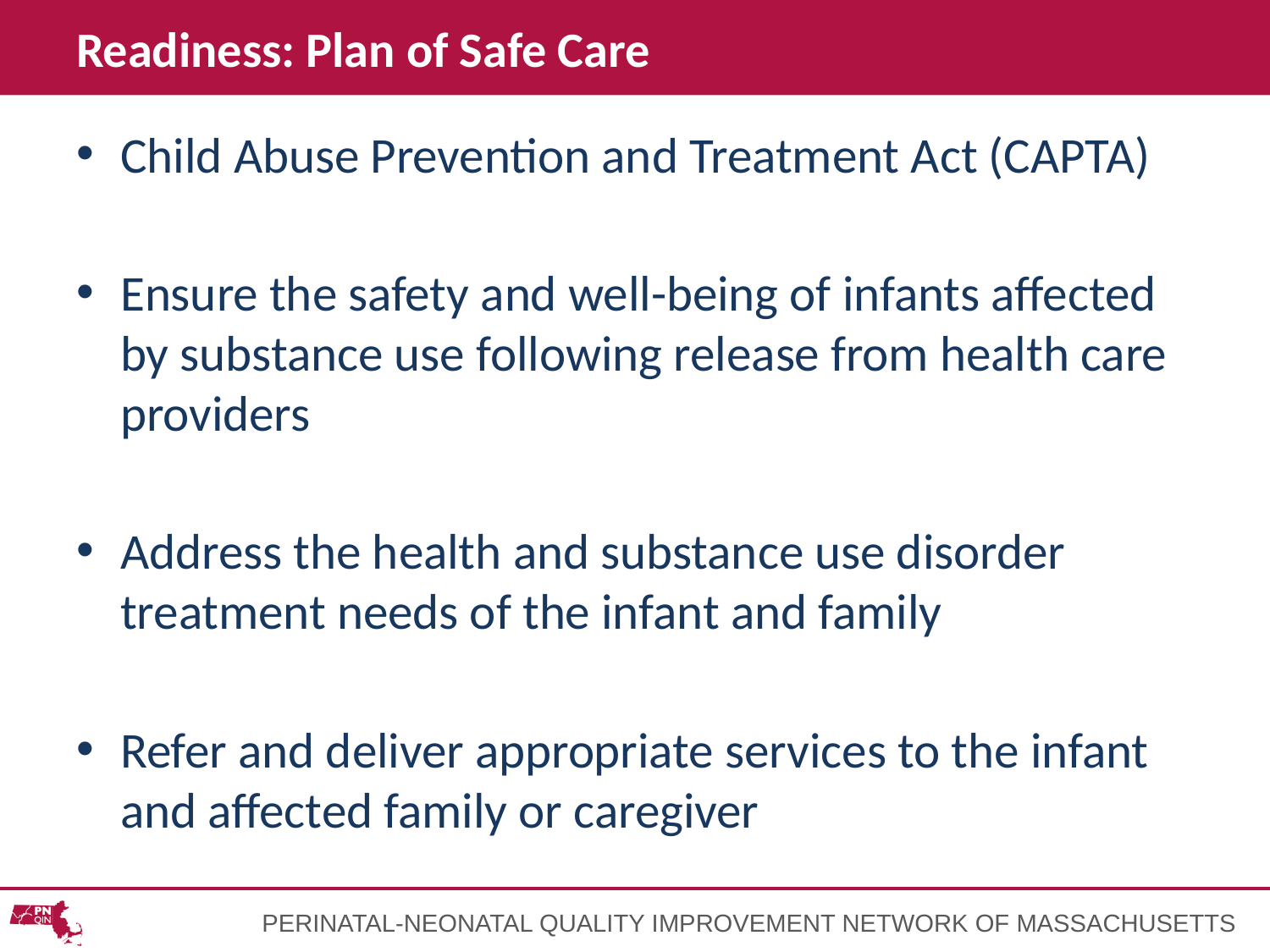

# Readiness: Plan of Safe Care
Child Abuse Prevention and Treatment Act (CAPTA)

Ensure the safety and well-being of infants affected by substance use following release from health care providers

Address the health and substance use disorder treatment needs of the infant and family

Refer and deliver appropriate services to the infant and affected family or caregiver